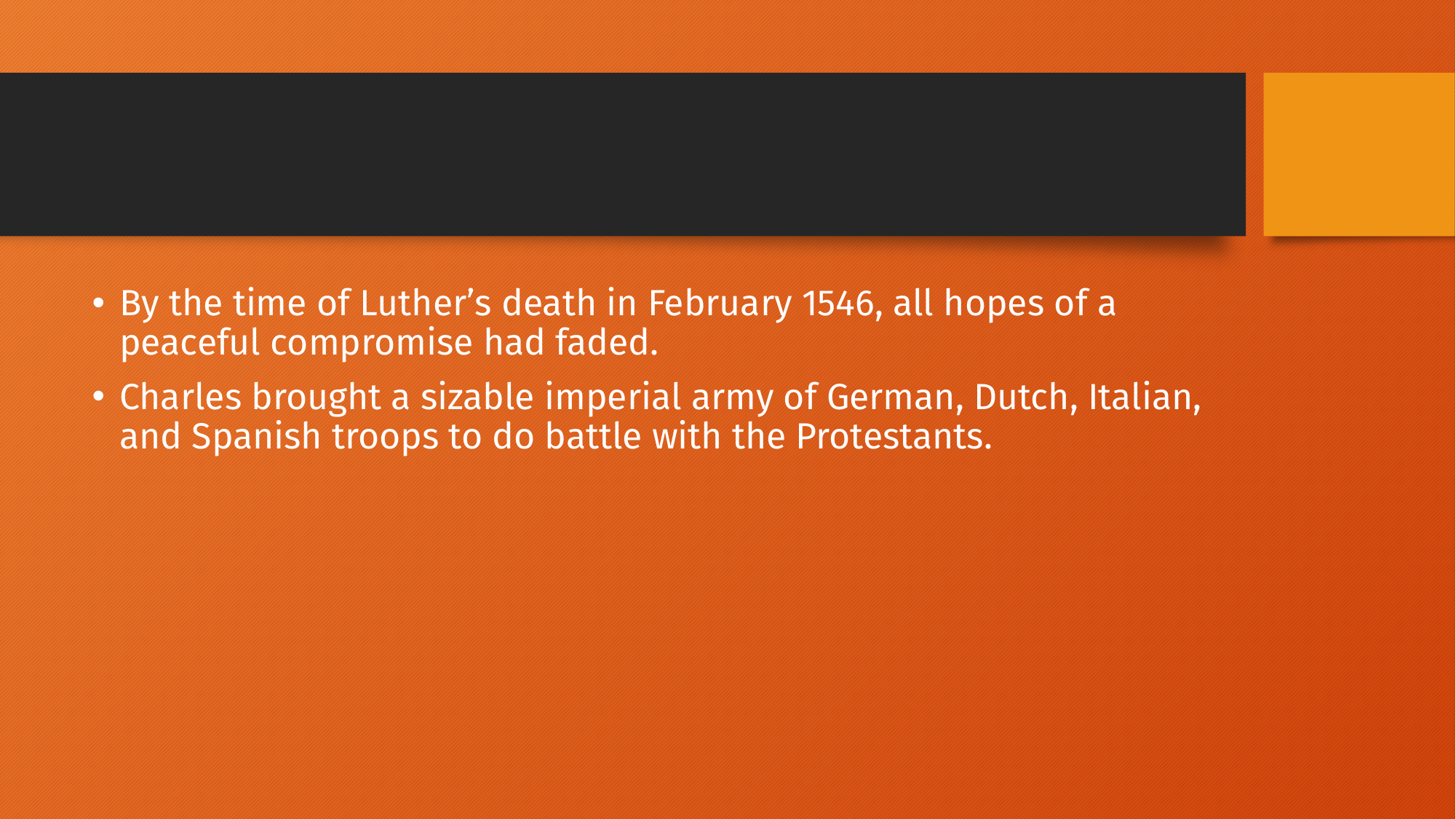

#
By the time of Luther’s death in February 1546, all hopes of a peaceful compromise had faded.
Charles brought a sizable imperial army of German, Dutch, Italian, and Spanish troops to do battle with the Protestants.